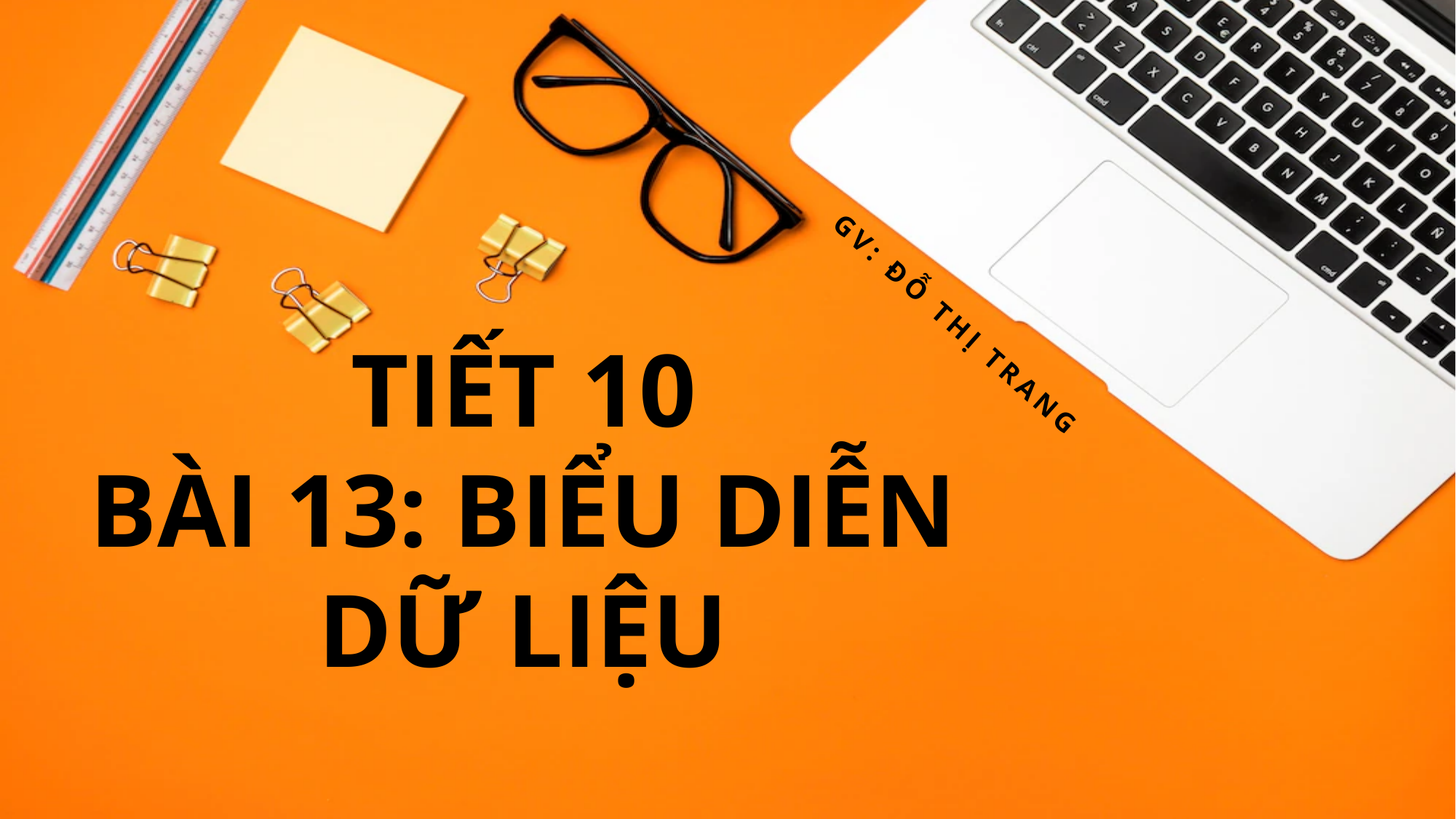

# TIẾT 10 BÀI 13: BIỂU DIỄN DỮ LIỆU
GV: ĐỖ THỊ TRANG